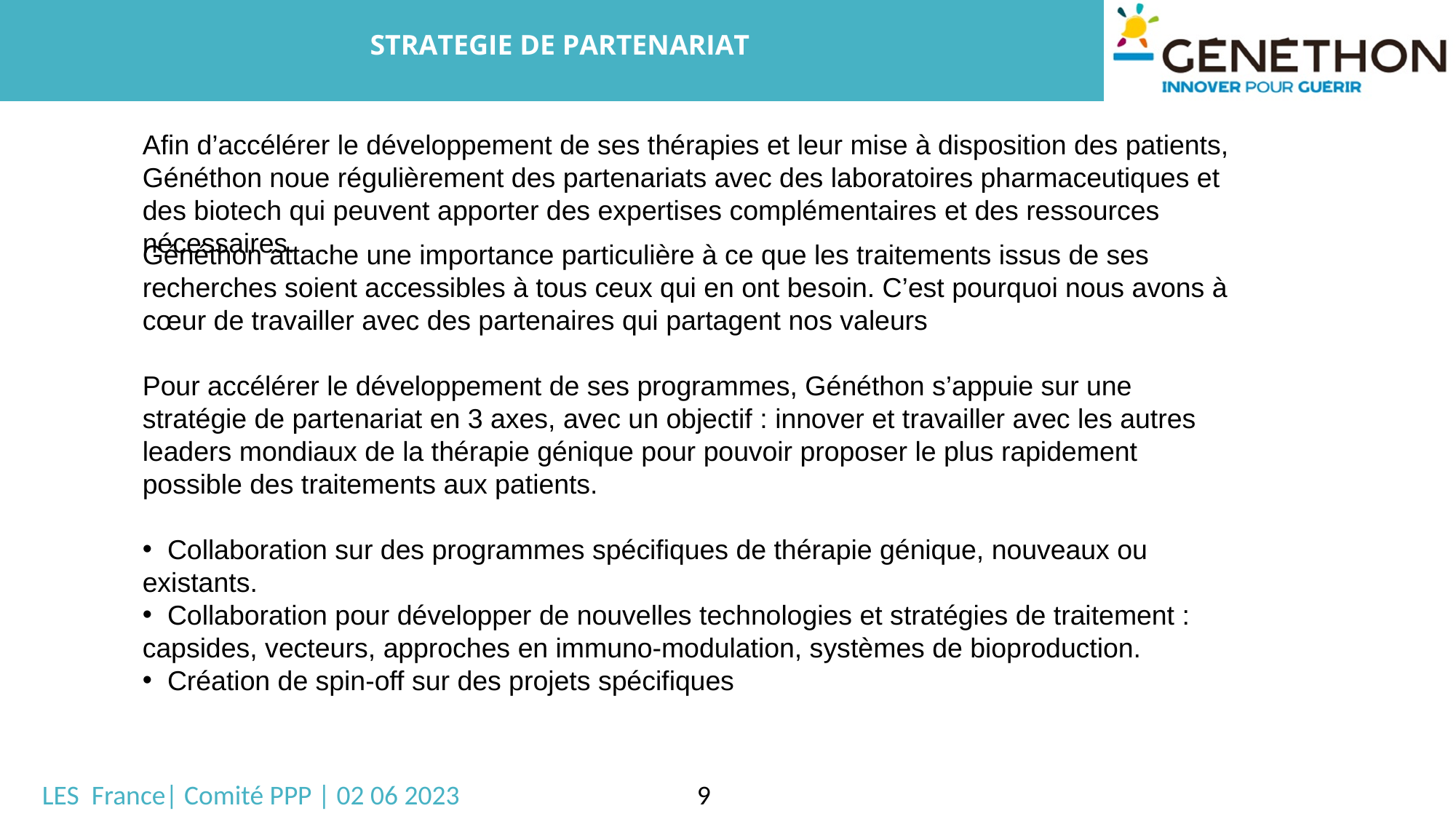

STRATEGIE DE PARTENARIAT
Afin d’accélérer le développement de ses thérapies et leur mise à disposition des patients, Généthon noue régulièrement des partenariats avec des laboratoires pharmaceutiques et des biotech qui peuvent apporter des expertises complémentaires et des ressources nécessaires.
Généthon attache une importance particulière à ce que les traitements issus de ses recherches soient accessibles à tous ceux qui en ont besoin. C’est pourquoi nous avons à cœur de travailler avec des partenaires qui partagent nos valeurs

Pour accélérer le développement de ses programmes, Généthon s’appuie sur une stratégie de partenariat en 3 axes, avec un objectif : innover et travailler avec les autres leaders mondiaux de la thérapie génique pour pouvoir proposer le plus rapidement possible des traitements aux patients.

  Collaboration sur des programmes spécifiques de thérapie génique, nouveaux ou existants.
  Collaboration pour développer de nouvelles technologies et stratégies de traitement :  capsides, vecteurs, approches en immuno-modulation, systèmes de bioproduction.
  Création de spin-off sur des projets spécifiques

LES  France| Comité PPP | 02 06 2023 			9